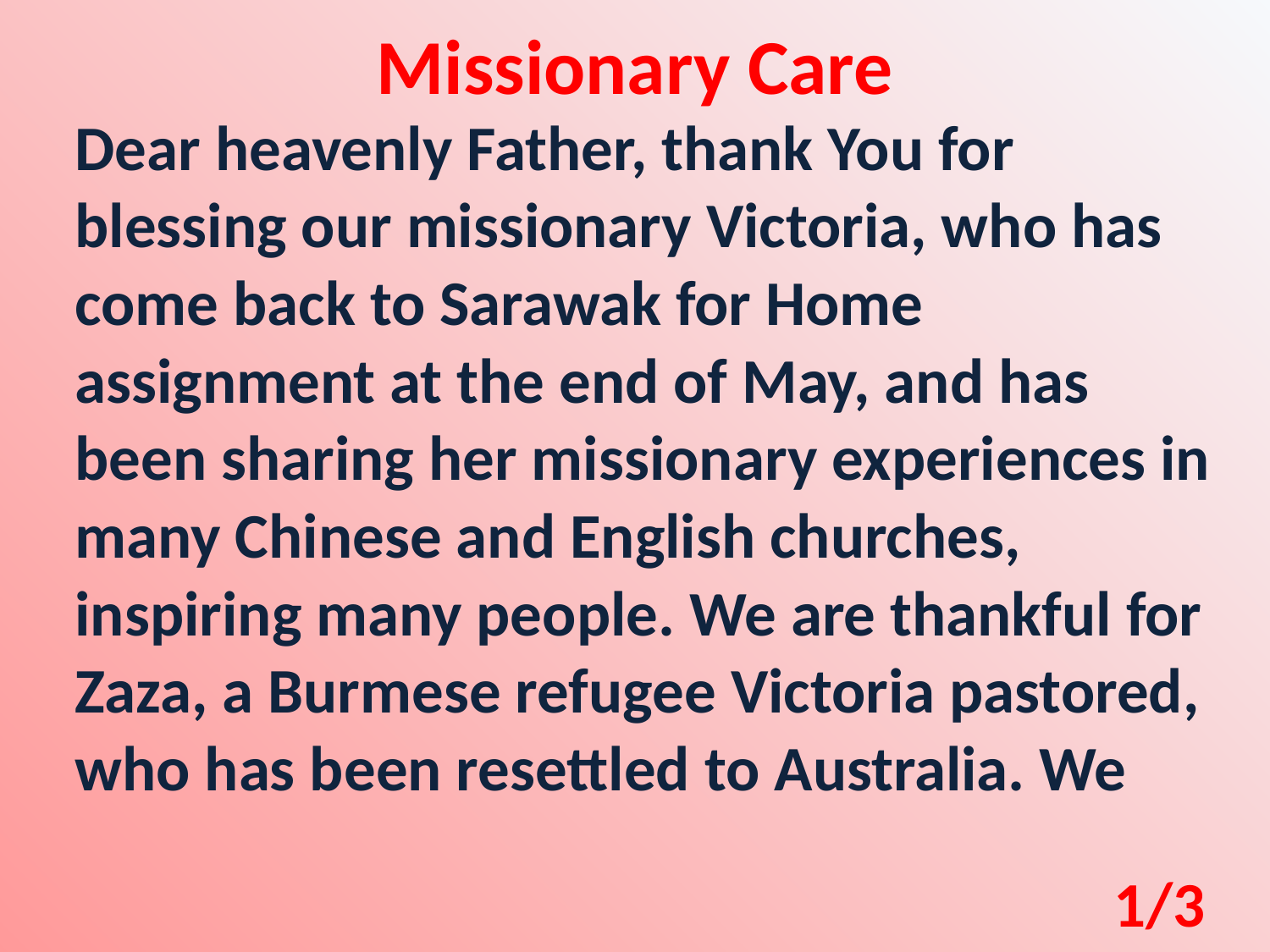

Missionary Care
Dear heavenly Father, thank You for blessing our missionary Victoria, who has come back to Sarawak for Home assignment at the end of May, and has been sharing her missionary experiences in many Chinese and English churches, inspiring many people. We are thankful for Zaza, a Burmese refugee Victoria pastored, who has been resettled to Australia. We
1/3